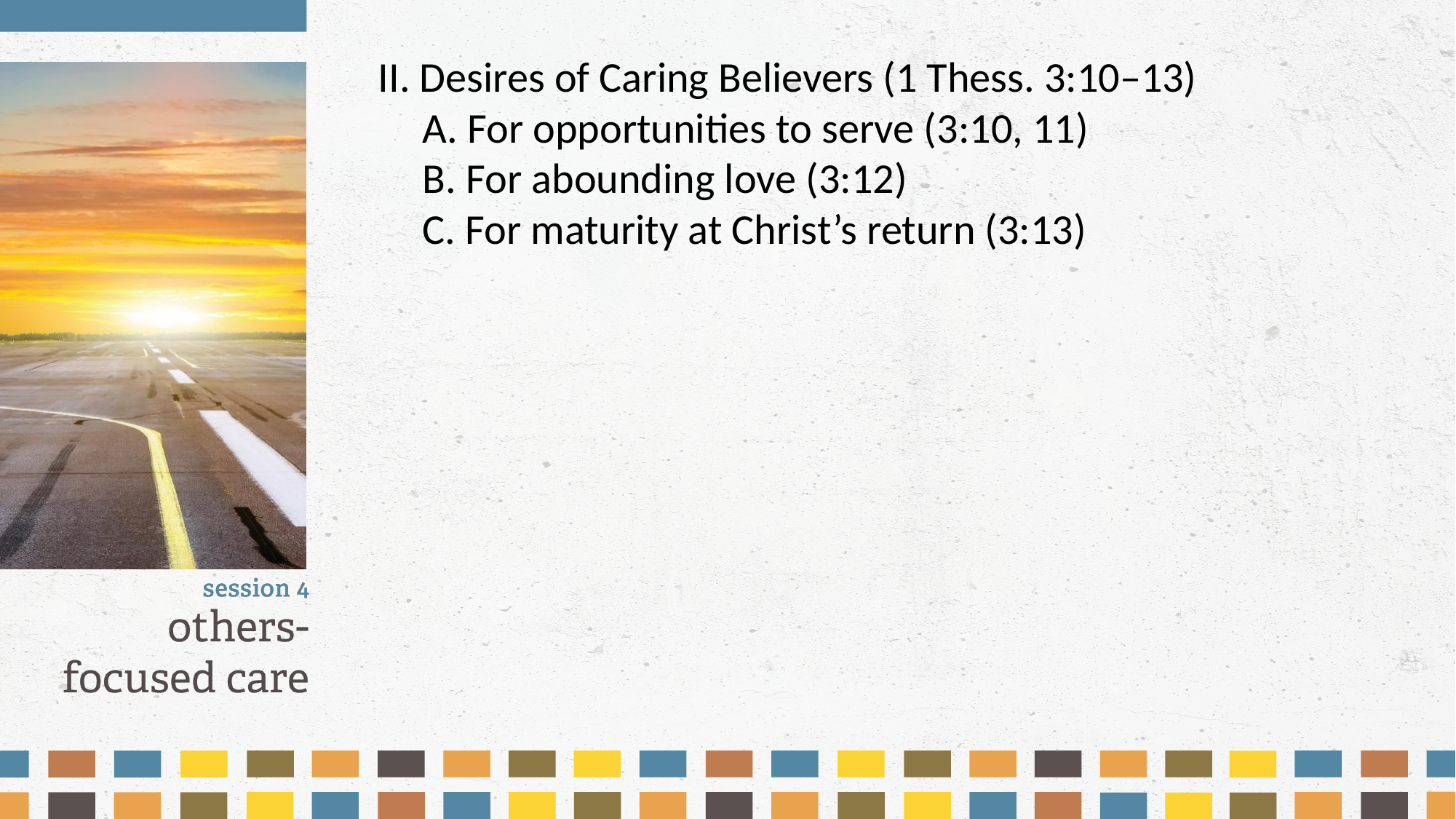

II. Desires of Caring Believers (1 Thess. 3:10–13)
	A. For opportunities to serve (3:10, 11)
	B. For abounding love (3:12)
	C. For maturity at Christ’s return (3:13)